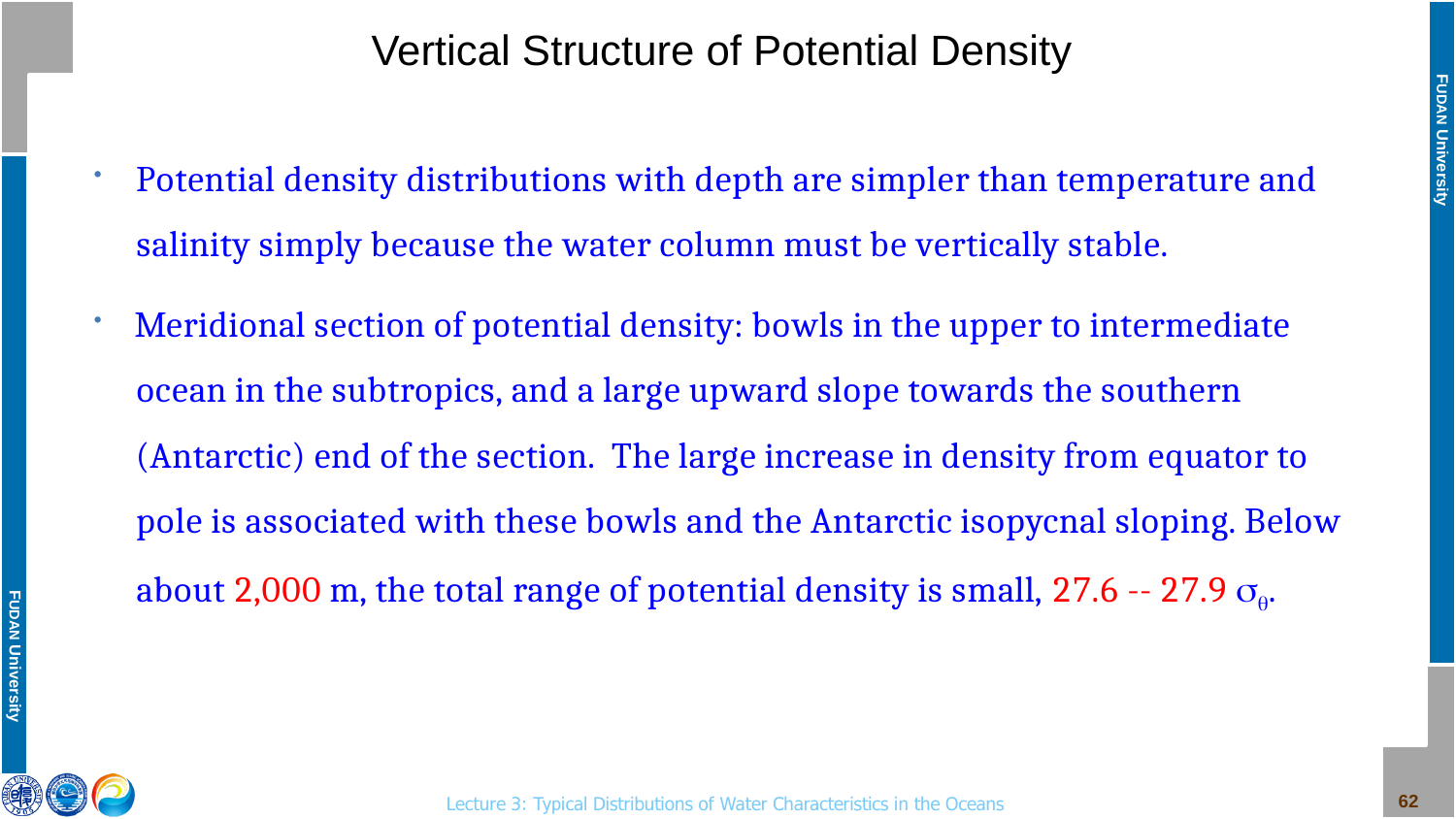

# Vertical Structure of Potential Density
Potential density distributions with depth are simpler than temperature and salinity simply because the water column must be vertically stable.
Meridional section of potential density: bowls in the upper to intermediate ocean in the subtropics, and a large upward slope towards the southern (Antarctic) end of the section.  The large increase in density from equator to pole is associated with these bowls and the Antarctic isopycnal sloping. Below about 2,000 m, the total range of potential density is small, 27.6 -- 27.9 σθ.